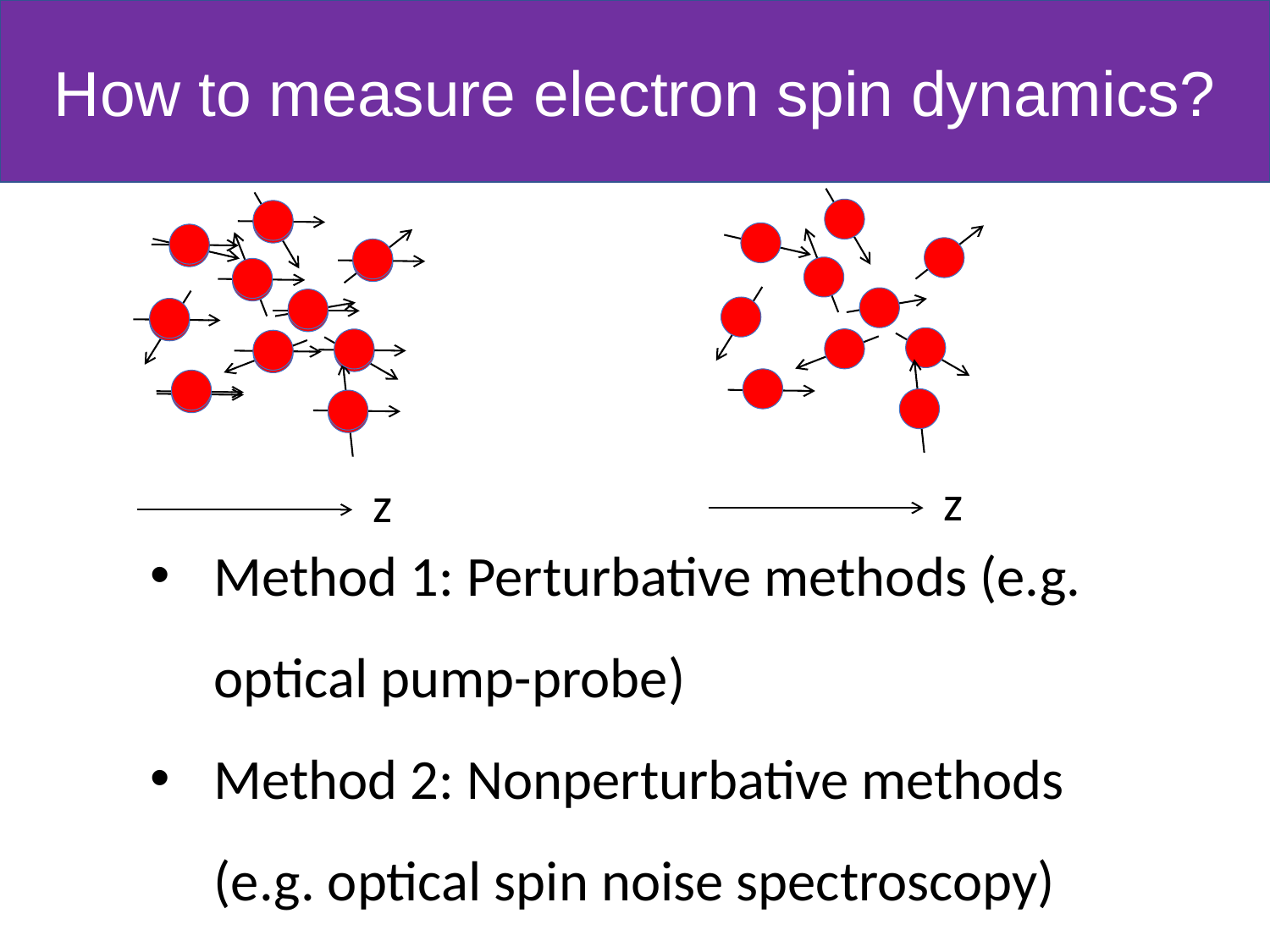

How to measure electron spin dynamics?

z
z
Method 1: Perturbative methods (e.g. optical pump-probe)
Method 2: Nonperturbative methods (e.g. optical spin noise spectroscopy)